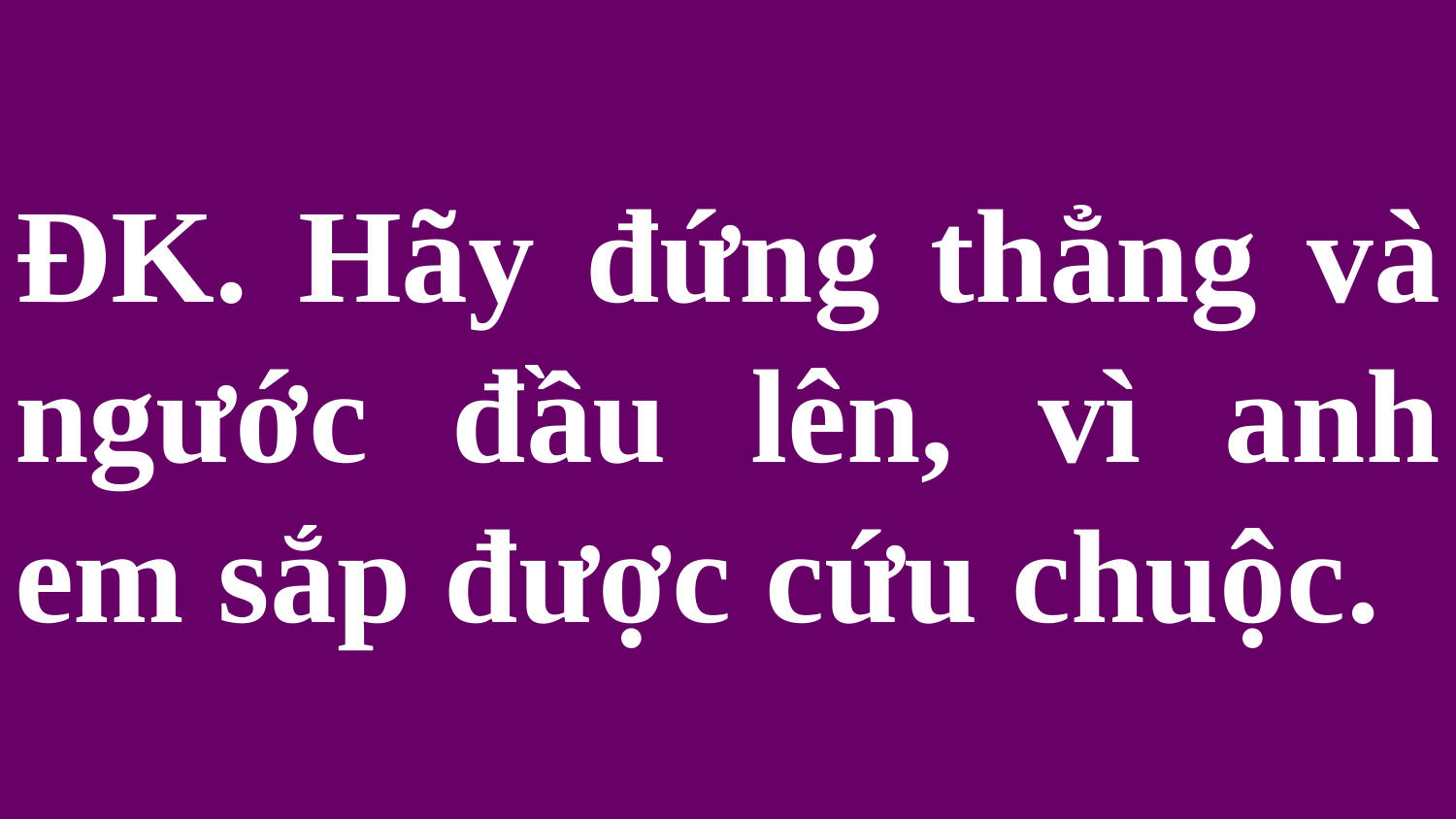

# ĐK. Hãy đứng thẳng và ngước đầu lên, vì anh em sắp được cứu chuộc.